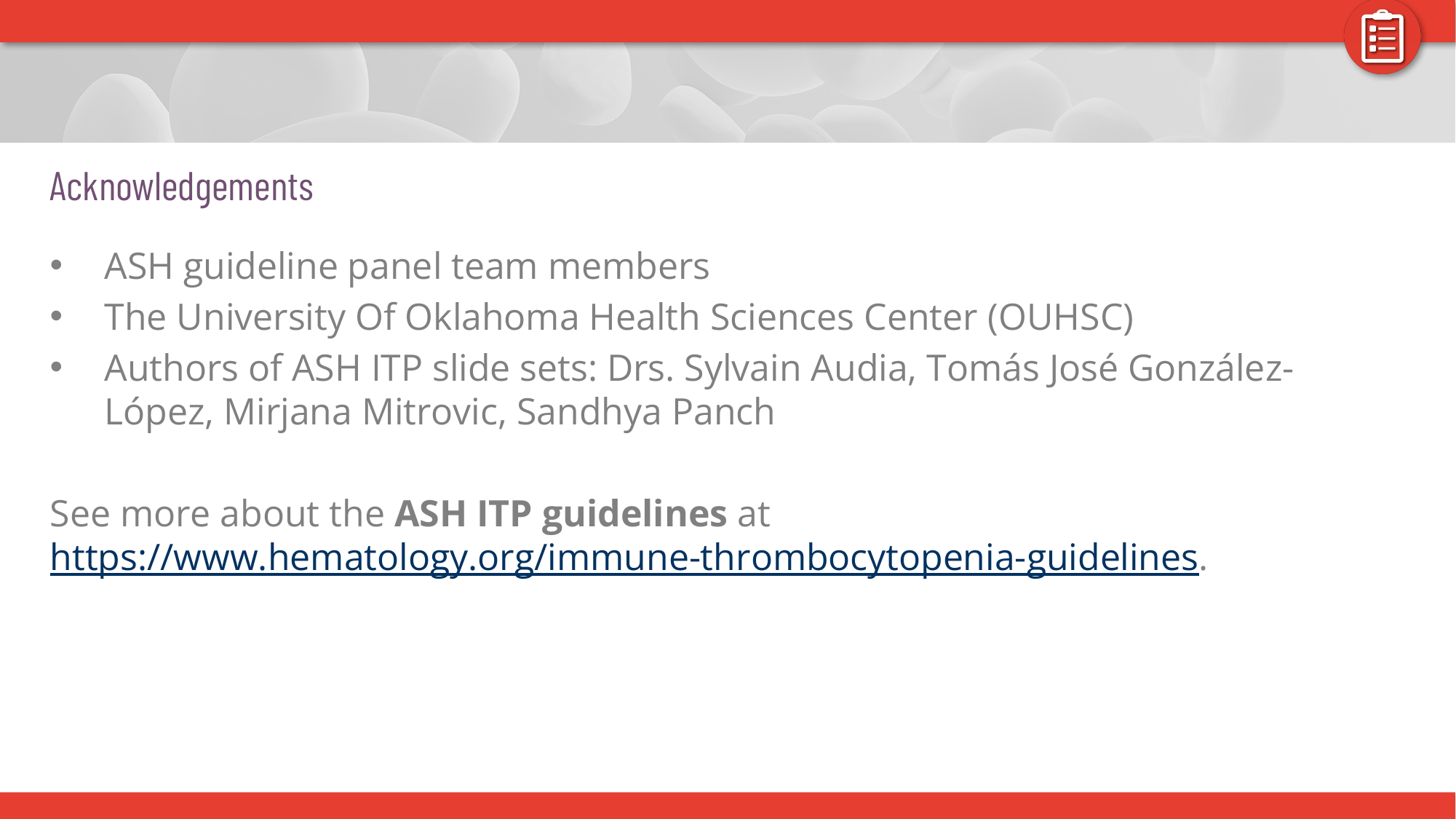

# Acknowledgements
ASH guideline panel team members
The University Of Oklahoma Health Sciences Center (OUHSC)
Authors of ASH ITP slide sets: Drs. Sylvain Audia, Tomás José González-López, Mirjana Mitrovic, Sandhya Panch

See more about the ASH ITP guidelines at https://www.hematology.org/immune-thrombocytopenia-guidelines.